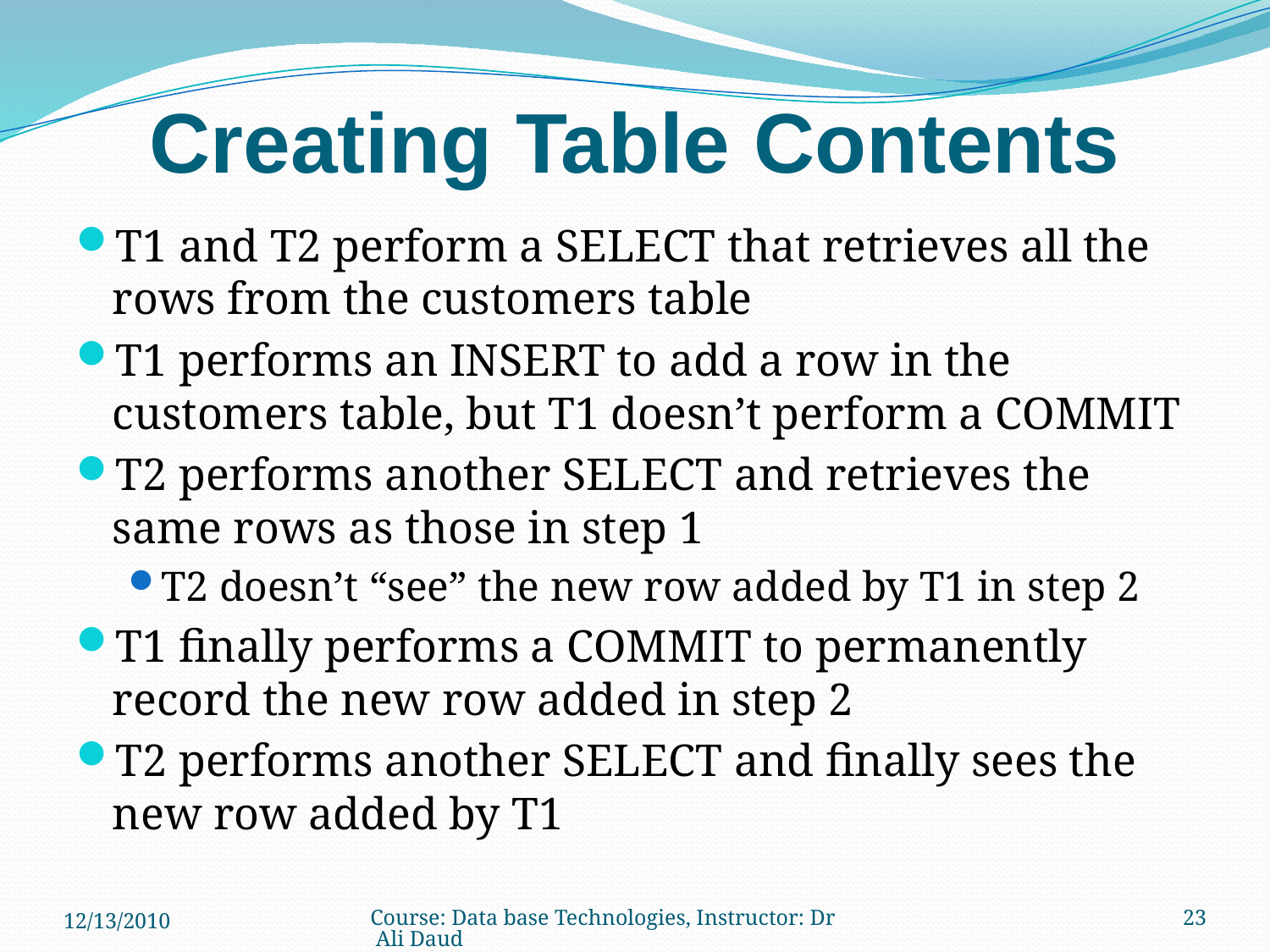

# Creating Table Contents
T1 and T2 perform a SELECT that retrieves all the rows from the customers table
T1 performs an INSERT to add a row in the customers table, but T1 doesn’t perform a COMMIT
T2 performs another SELECT and retrieves the same rows as those in step 1
T2 doesn’t “see” the new row added by T1 in step 2
T1 finally performs a COMMIT to permanently record the new row added in step 2
T2 performs another SELECT and finally sees the new row added by T1

12/13/2010
Course: Data base Technologies, Instructor: Dr Ali Daud
23